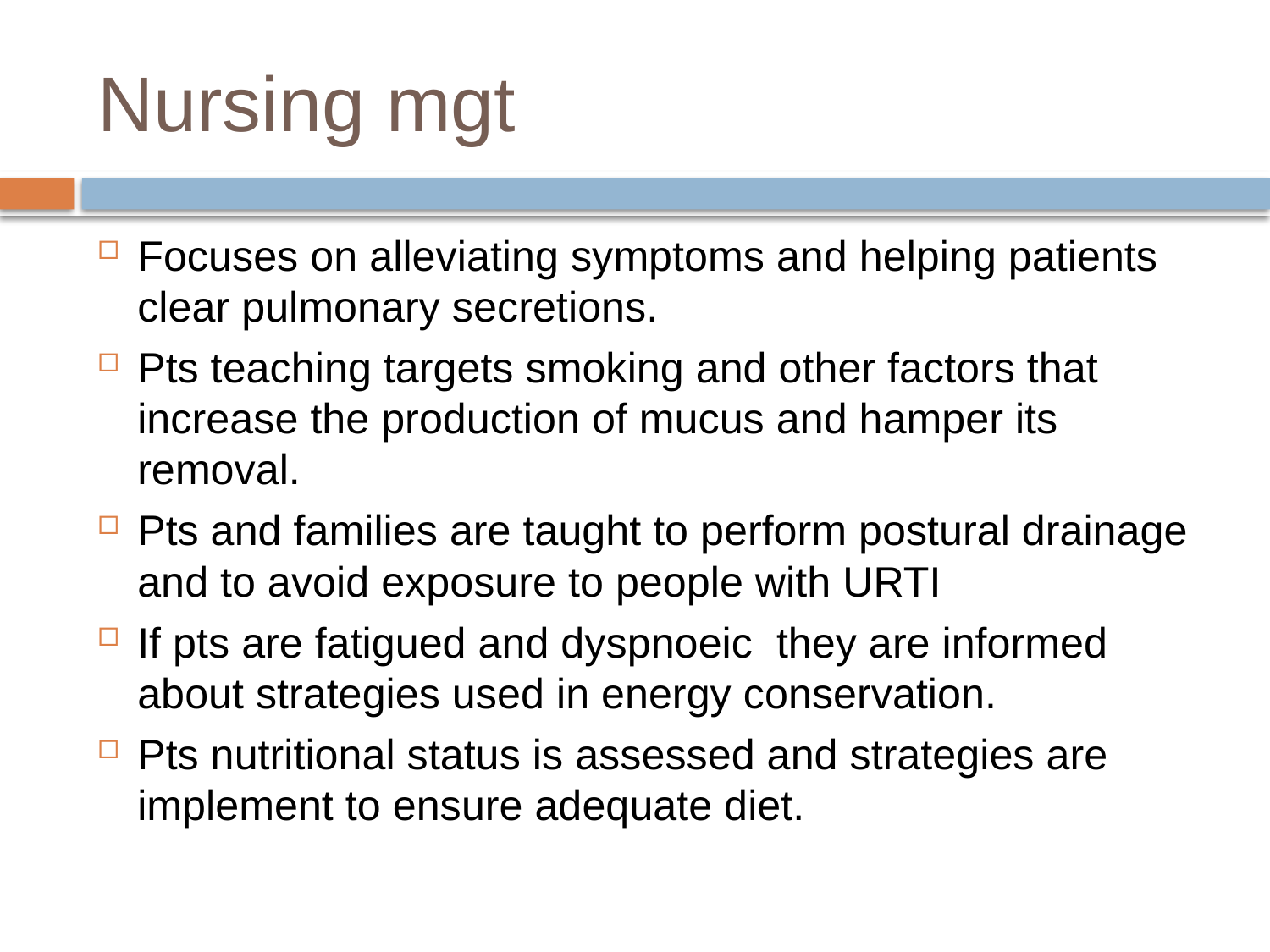

# Nursing mgt
Focuses on alleviating symptoms and helping patients clear pulmonary secretions.
Pts teaching targets smoking and other factors that increase the production of mucus and hamper its removal.
Pts and families are taught to perform postural drainage and to avoid exposure to people with URTI
If pts are fatigued and dyspnoeic  they are informed about strategies used in energy conservation.
Pts nutritional status is assessed and strategies are implement to ensure adequate diet.